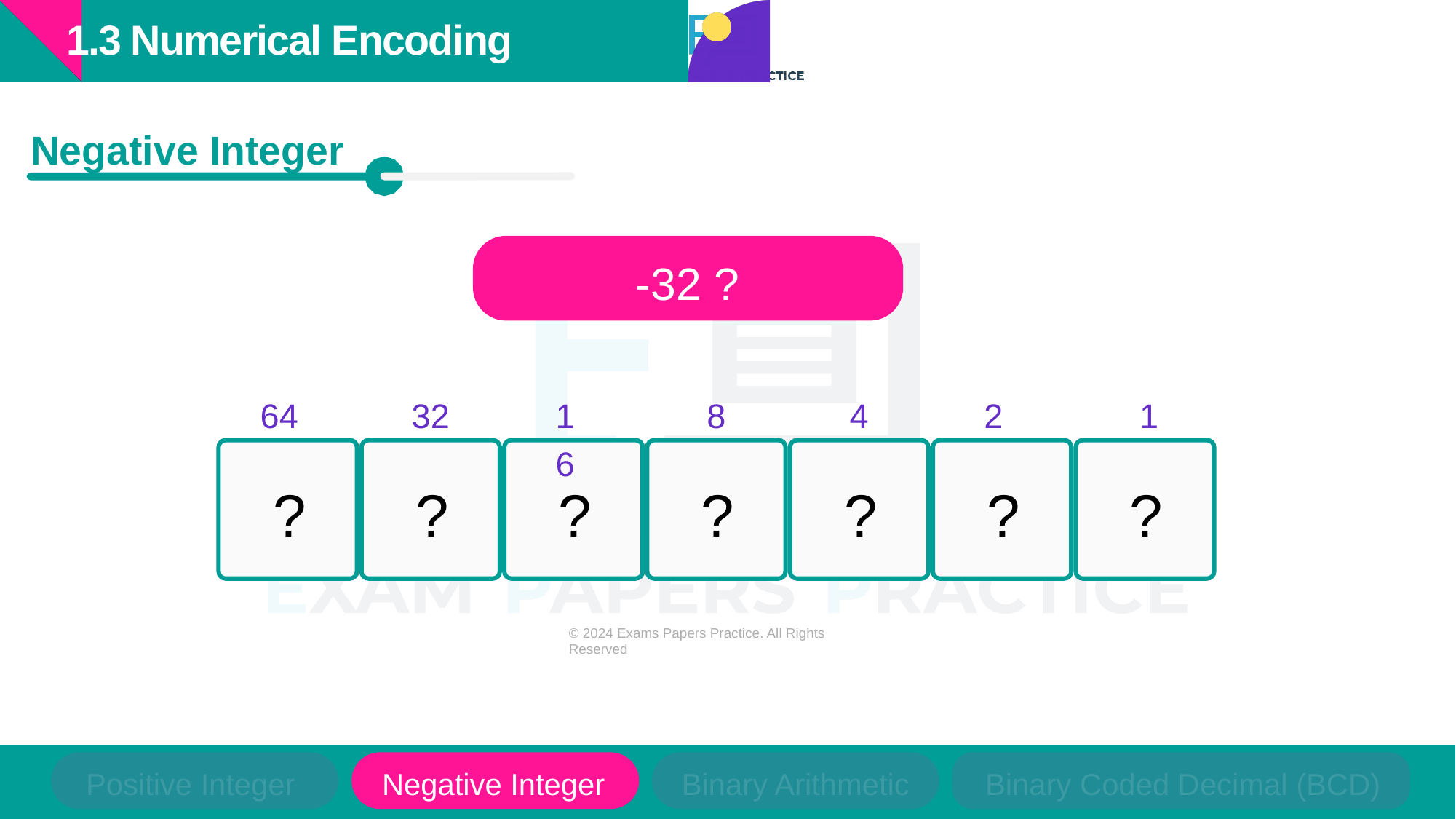

1.3 Numerical Encoding
Negative Integer

-32 ?

8
4
2
1
64
32
16

?
?
?
?
?
?
?

Positive Integer
Negative Integer
Binary Arithmetic
Binary Coded Decimal (BCD)